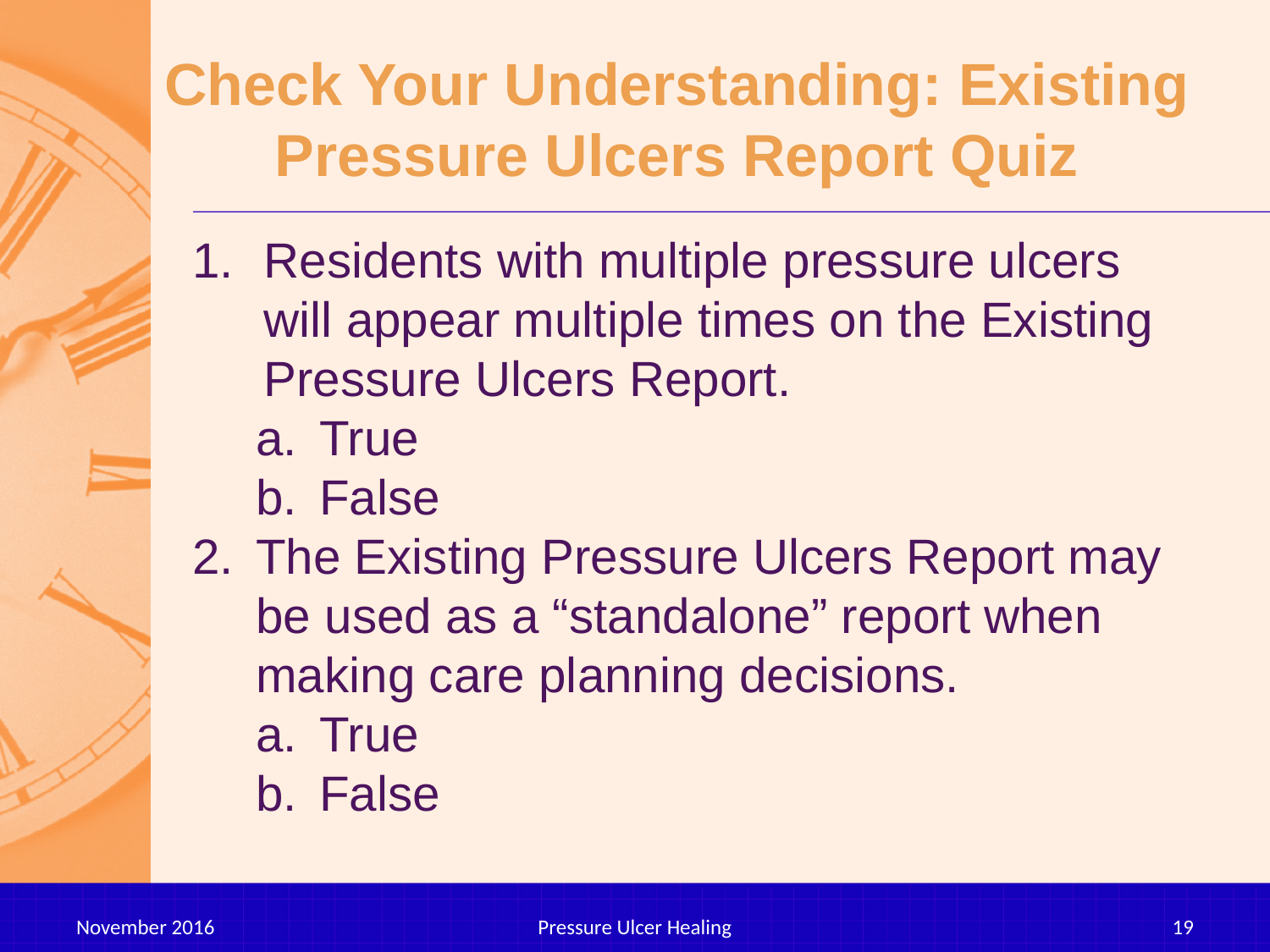

# Check Your Understanding: Existing Pressure Ulcers Report Quiz
Residents with multiple pressure ulcers will appear multiple times on the Existing Pressure Ulcers Report.
True
False
The Existing Pressure Ulcers Report may be used as a “standalone” report when making care planning decisions.
True
False

November 2016
Pressure Ulcer Healing
19